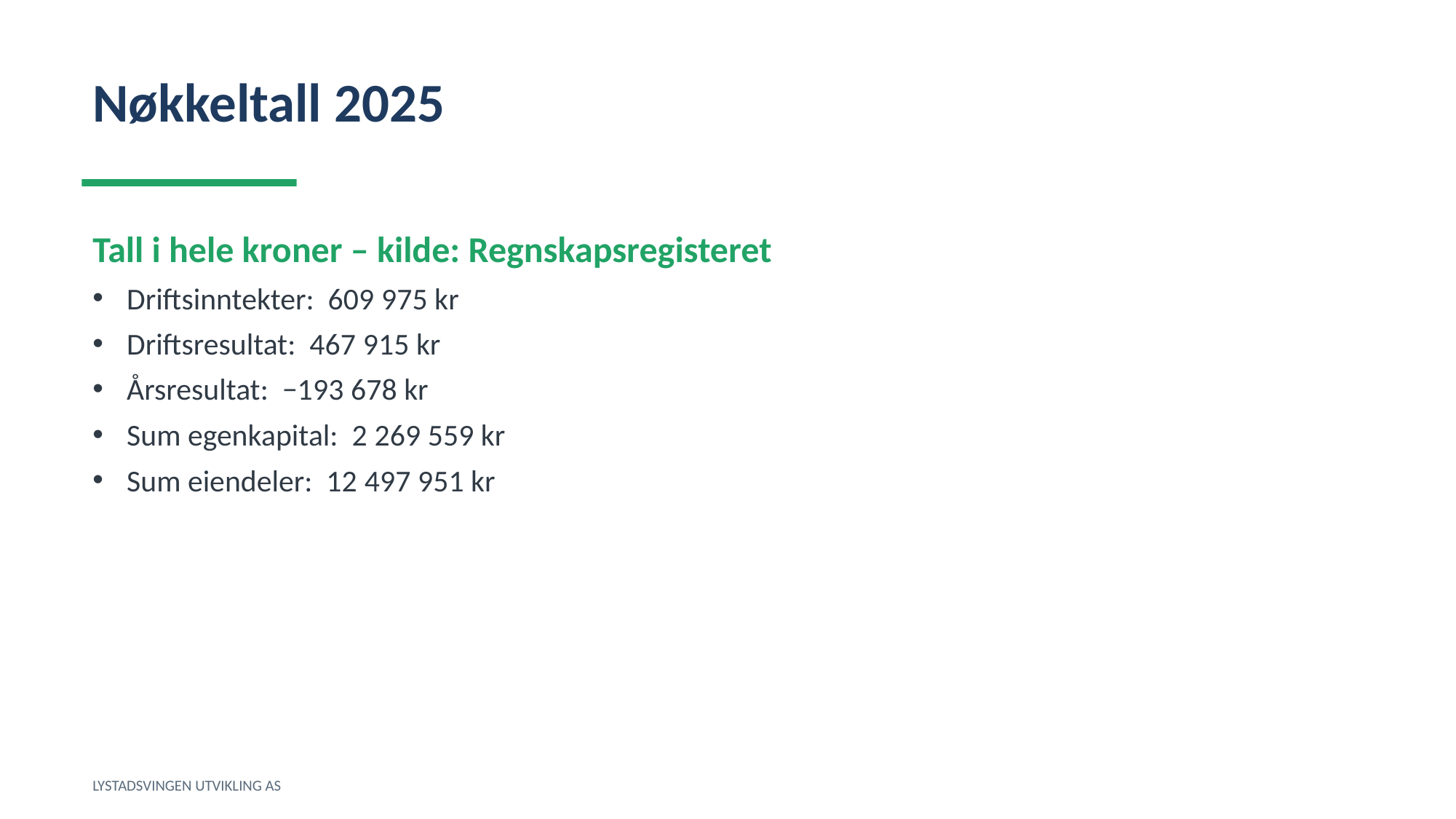

Nøkkeltall 2025

Tall i hele kroner – kilde: Regnskapsregisteret
Driftsinntekter:  609 975 kr
Driftsresultat:  467 915 kr
Årsresultat:  −193 678 kr
Sum egenkapital:  2 269 559 kr
Sum eiendeler:  12 497 951 kr
LYSTADSVINGEN UTVIKLING AS